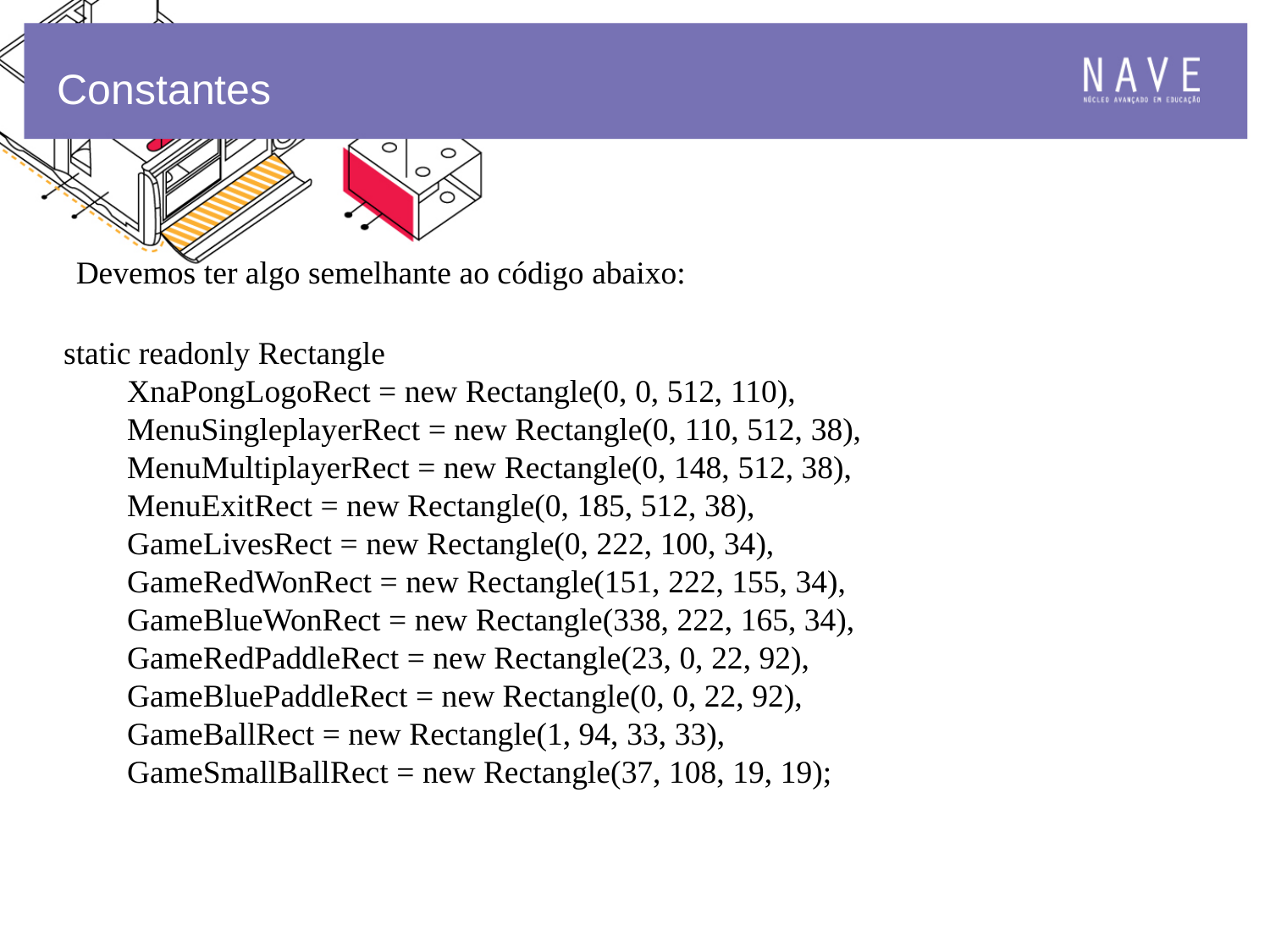

Constantes
Devemos ter algo semelhante ao código abaixo:

static readonly Rectangle
XnaPongLogoRect = new Rectangle(0, 0, 512, 110),
MenuSingleplayerRect = new Rectangle(0, 110, 512, 38),
MenuMultiplayerRect = new Rectangle(0, 148, 512, 38),
MenuExitRect = new Rectangle(0, 185, 512, 38),
GameLivesRect = new Rectangle(0, 222, 100, 34),
GameRedWonRect = new Rectangle(151, 222, 155, 34),
GameBlueWonRect = new Rectangle(338, 222, 165, 34),
GameRedPaddleRect = new Rectangle(23, 0, 22, 92),
GameBluePaddleRect = new Rectangle(0, 0, 22, 92),
GameBallRect = new Rectangle(1, 94, 33, 33),
GameSmallBallRect = new Rectangle(37, 108, 19, 19);